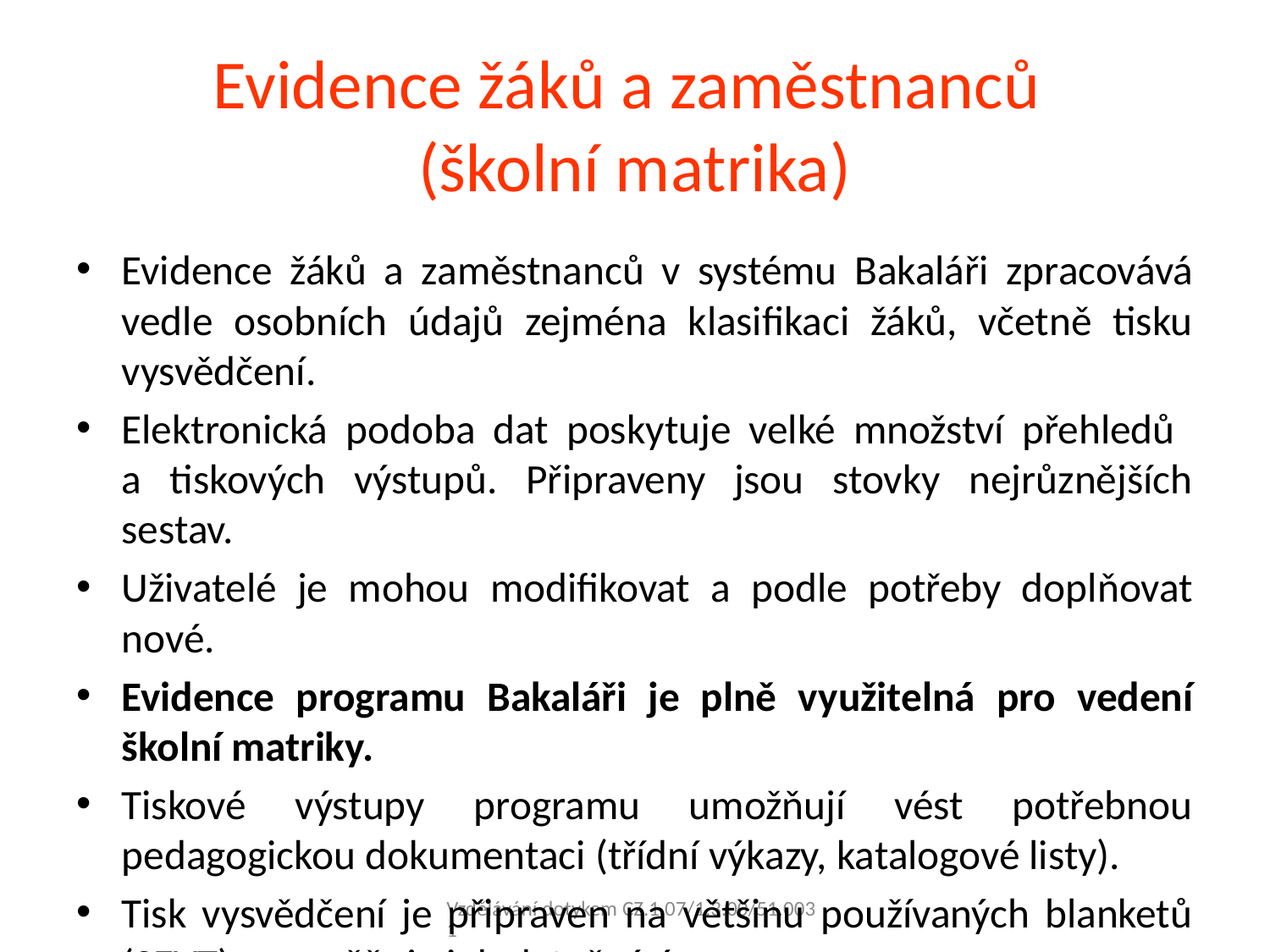

# Evidence žáků a zaměstnanců (školní matrika)
Evidence žáků a zaměstnanců v systému Bakaláři zpracovává vedle osobních údajů zejména klasifikaci žáků, včetně tisku vysvědčení.
Elektronická podoba dat poskytuje velké množství přehledů
a tiskových výstupů. Připraveny jsou stovky nejrůznějších sestav.
Uživatelé je mohou modifikovat a podle potřeby doplňovat nové.
Evidence programu Bakaláři je plně využitelná pro vedení školní matriky.
Tiskové výstupy programu umožňují vést potřebnou pedagogickou dokumentaci (třídní výkazy, katalogové listy).
Tisk vysvědčení je připraven na většinu používaných blanketů (SEVT) a umožňuje i dodatečné úpravy.
Vzdělávání dotykem CZ.1.07/1.3.00/51.0031